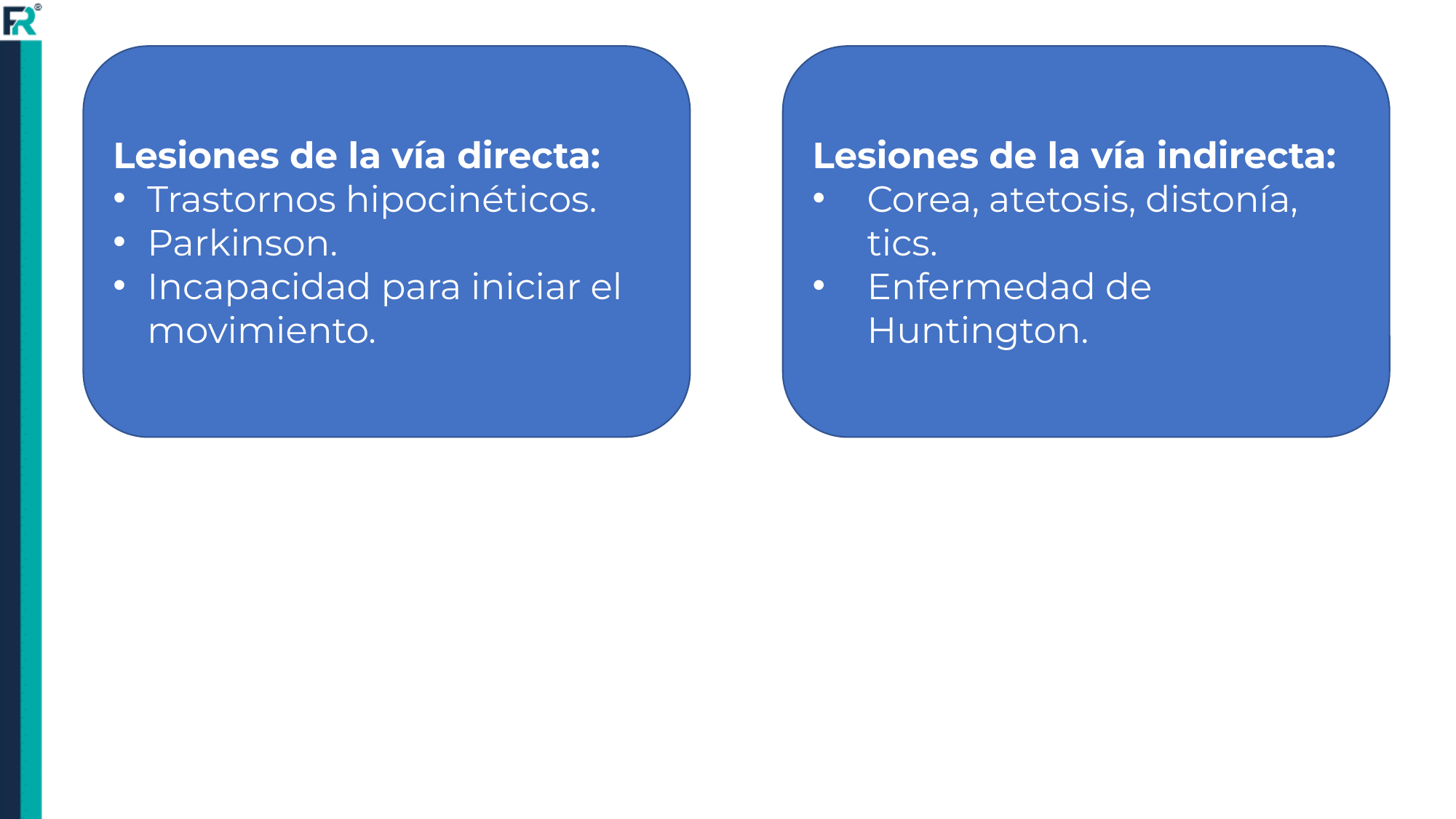

Lesiones de la vía directa:
Trastornos hipocinéticos.
Parkinson.
Incapacidad para iniciar el movimiento.
Lesiones de la vía indirecta:
Corea, atetosis, distonía, tics.
Enfermedad de Huntington.